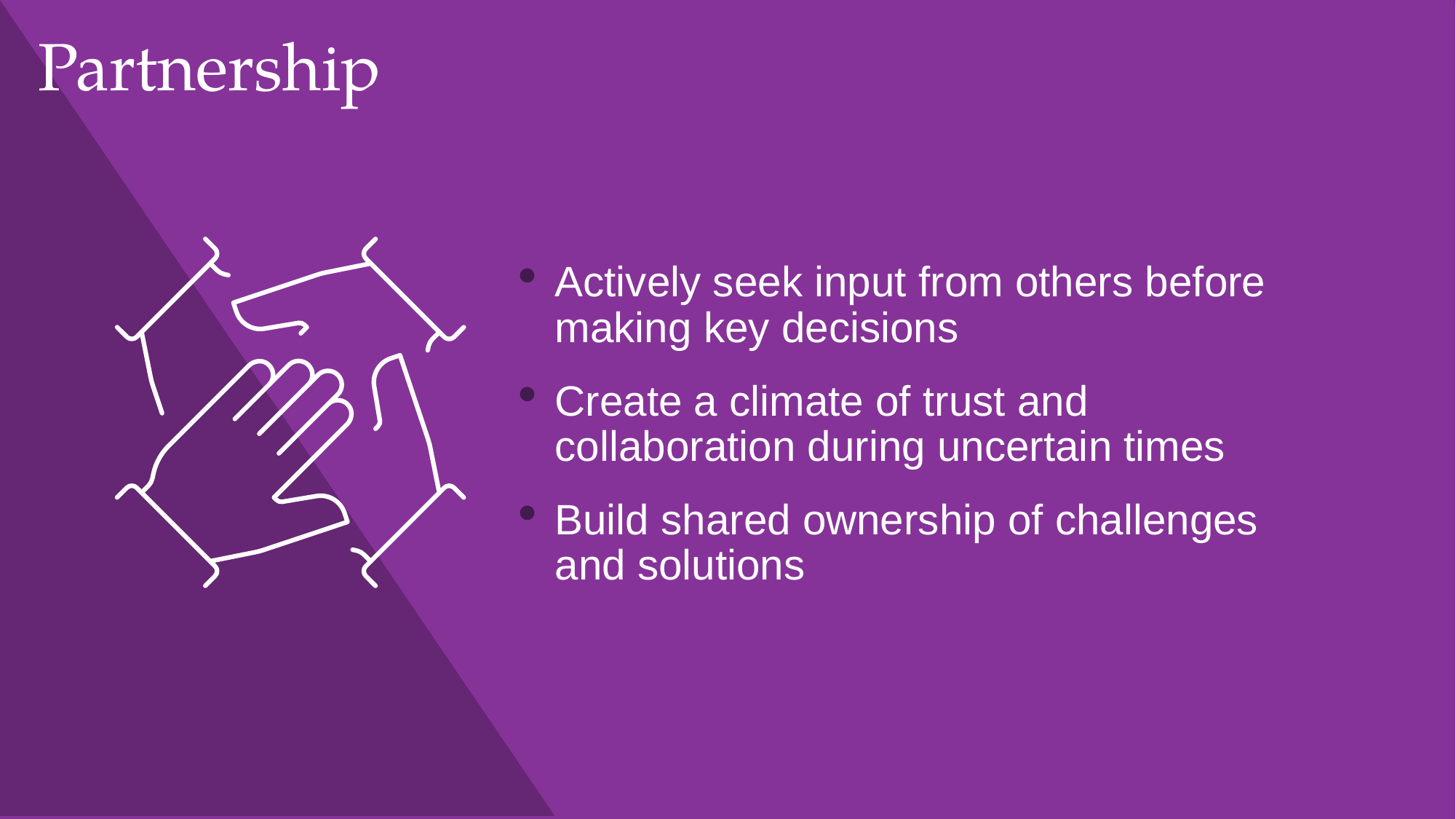

# Partnership

Actively seek input from others before making key decisions
Create a climate of trust and collaboration during uncertain times
Build shared ownership of challenges and solutions